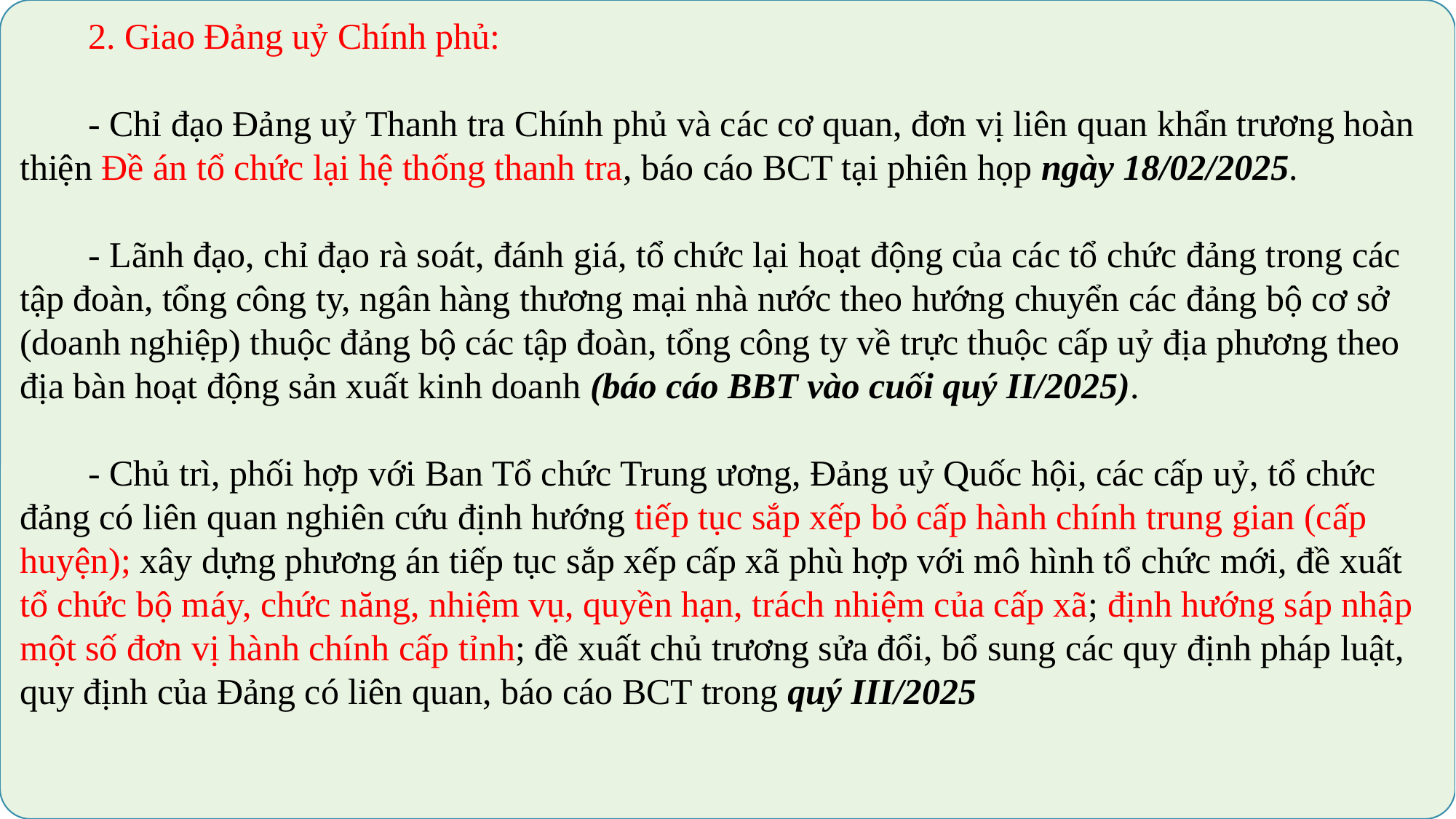

2. Giao Đảng uỷ Chính phủ:

	- Chỉ đạo Đảng uỷ Thanh tra Chính phủ và các cơ quan, đơn vị liên quan khẩn trương hoàn thiện Đề án tổ chức lại hệ thống thanh tra, báo cáo BCT tại phiên họp ngày 18/02/2025.

	- Lãnh đạo, chỉ đạo rà soát, đánh giá, tổ chức lại hoạt động của các tổ chức đảng trong các tập đoàn, tổng công ty, ngân hàng thương mại nhà nước theo hướng chuyển các đảng bộ cơ sở (doanh nghiệp) thuộc đảng bộ các tập đoàn, tổng công ty về trực thuộc cấp uỷ địa phương theo địa bàn hoạt động sản xuất kinh doanh (báo cáo BBT vào cuối quý II/2025).

	- Chủ trì, phối hợp với Ban Tổ chức Trung ương, Đảng uỷ Quốc hội, các cấp uỷ, tổ chức đảng có liên quan nghiên cứu định hướng tiếp tục sắp xếp bỏ cấp hành chính trung gian (cấp huyện); xây dựng phương án tiếp tục sắp xếp cấp xã phù hợp với mô hình tổ chức mới, đề xuất tổ chức bộ máy, chức năng, nhiệm vụ, quyền hạn, trách nhiệm của cấp xã; định hướng sáp nhập một số đơn vị hành chính cấp tỉnh; đề xuất chủ trương sửa đổi, bổ sung các quy định pháp luật, quy định của Đảng có liên quan, báo cáo BCT trong quý III/2025